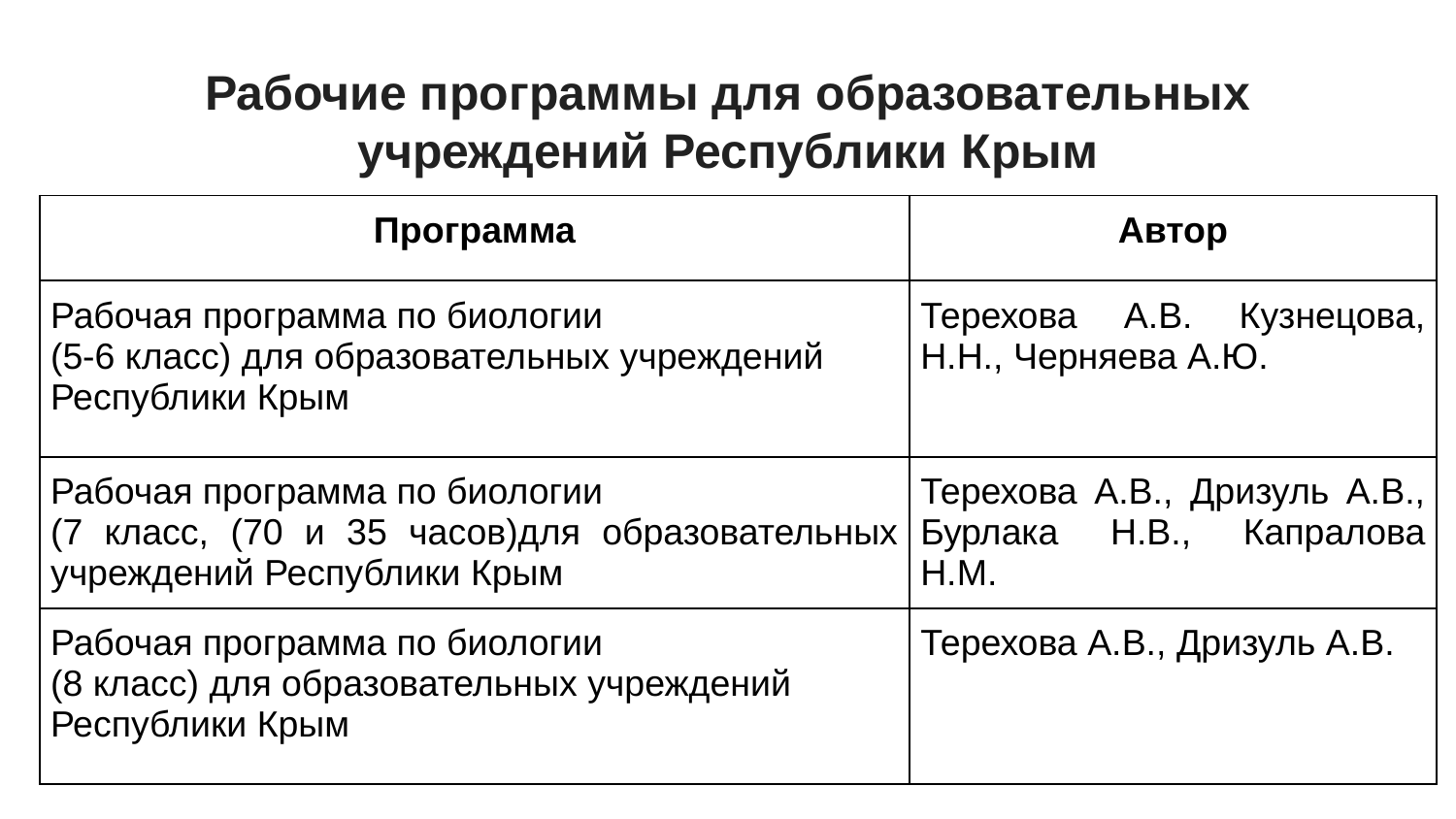

# Рабочие программы для образовательных учреждений Республики Крым
| Программа | Автор |
| --- | --- |
| Рабочая программа по биологии (5-6 класс) для образовательных учреждений Республики Крым | Терехова А.В. Кузнецова, Н.Н., Черняева А.Ю. |
| Рабочая программа по биологии (7 класс, (70 и 35 часов)для образовательных учреждений Республики Крым | Терехова А.В., Дризуль А.В., Бурлака Н.В., Капралова Н.М. |
| Рабочая программа по биологии (8 класс) для образовательных учреждений Республики Крым | Терехова А.В., Дризуль А.В. |